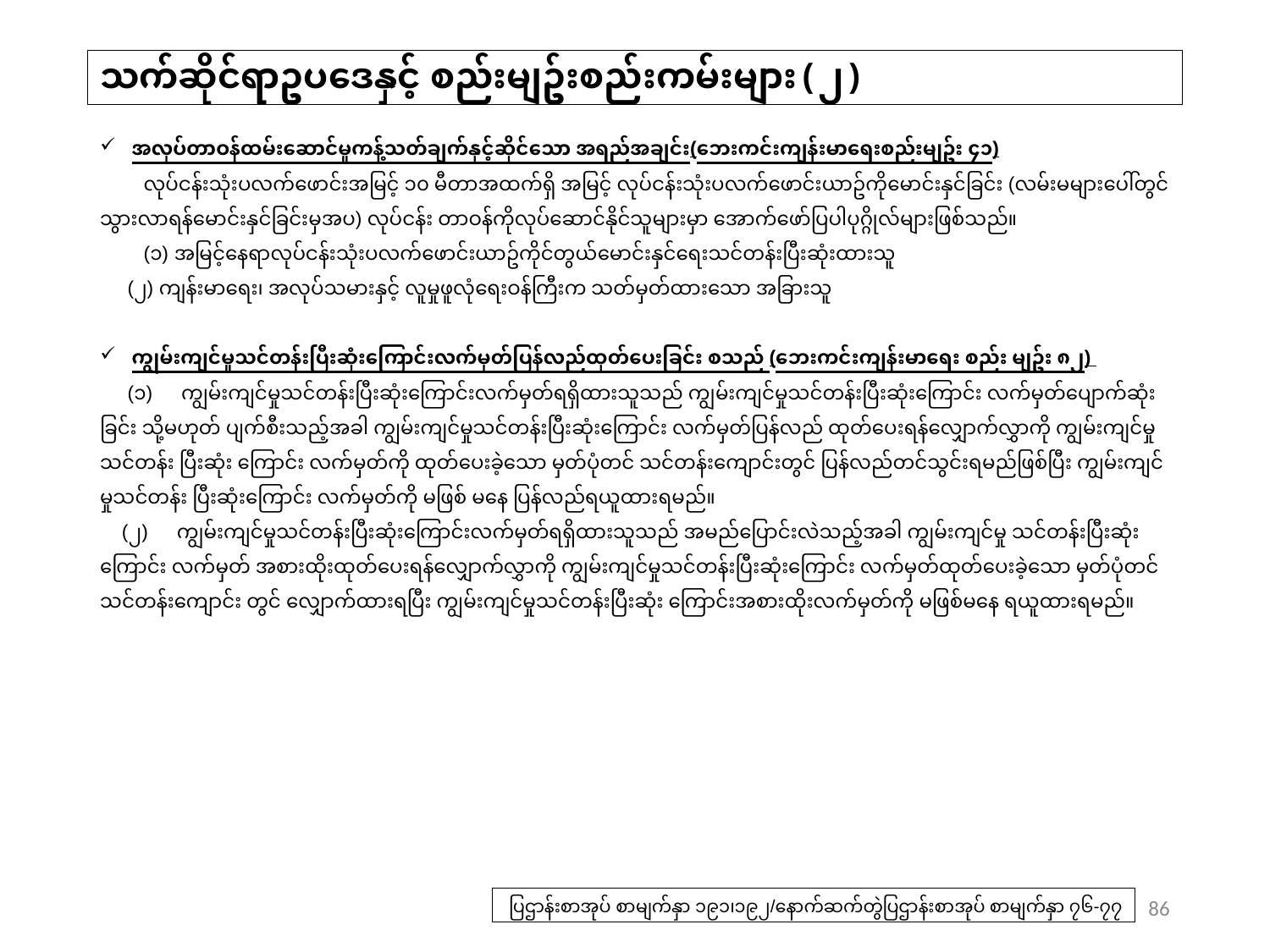

# သက်ဆိုင်ရာဥပဒေနှင့် စည်းမျဥ်းစည်းကမ်းများ(၂)
အလုပ်တာဝန်ထမ်းဆောင်မှုကန့်သတ်ချက်နှင့်ဆိုင်သော အရည်အချင်း(ဘေးကင်းကျန်းမာရေးစည်းမျဥ်း ၄၁)
　　လုပ်ငန်းသုံးပလက်ဖောင်းအမြင့် ၁၀ မီတာအထက်ရှိ အမြင့် လုပ်ငန်းသုံးပလက်ဖောင်းယာဥ်ကိုမောင်းနှင်ခြင်း (လမ်းမများပေါ်တွင် သွားလာရန်မောင်းနှင်ခြင်းမှအပ) လုပ်ငန်း တာဝန်ကိုလုပ်ဆောင်နိုင်သူများမှာ အောက်ဖော်ပြပါပုဂ္ဂိုလ်များဖြစ်သည်။
　　(၁) အမြင့်နေရာလုပ်ငန်းသုံးပလက်ဖောင်းယာဥ်ကိုင်တွယ်မောင်းနှင်ရေးသင်တန်းပြီးဆုံးထားသူ
     (၂) ကျန်းမာရေး၊ အလုပ်သမားနှင့် လူမှုဖူလုံရေးဝန်ကြီးက သတ်မှတ်ထားသော အခြားသူ

ကျွမ်းကျင်မှုသင်တန်းပြီးဆုံးကြောင်းလက်မှတ်ပြန်လည်ထုတ်ပေးခြင်း စသည် (ဘေးကင်းကျန်းမာရေး စည်း မျဥ်း ၈၂)
     (၁)　ကျွမ်းကျင်မှုသင်တန်းပြီးဆုံးကြောင်းလက်မှတ်ရရှိထားသူသည် ကျွမ်းကျင်မှုသင်တန်းပြီးဆုံးကြောင်း လက်မှတ်ပျောက်ဆုံးခြင်း သို့မဟုတ် ပျက်စီးသည့်အခါ ကျွမ်းကျင်မှုသင်တန်းပြီးဆုံးကြောင်း လက်မှတ်ပြန်လည် ထုတ်ပေးရန်လျှောက်လွှာကို ကျွမ်းကျင်မှုသင်တန်း ပြီးဆုံး ကြောင်း လက်မှတ်ကို ထုတ်ပေးခဲ့သော မှတ်ပုံတင် သင်တန်းကျောင်းတွင် ပြန်လည်တင်သွင်းရမည်ဖြစ်ပြီး ကျွမ်းကျင်မှုသင်တန်း ပြီးဆုံးကြောင်း လက်မှတ်ကို မဖြစ် မနေ ပြန်လည်ရယူထားရမည်။
    (၂)　ကျွမ်းကျင်မှုသင်တန်းပြီးဆုံးကြောင်းလက်မှတ်ရရှိထားသူသည် အမည်ပြောင်းလဲသည့်အခါ ကျွမ်းကျင်မှု သင်တန်းပြီးဆုံးကြောင်း လက်မှတ် အစားထိုးထုတ်ပေးရန်လျှောက်လွှာကို ကျွမ်းကျင်မှုသင်တန်းပြီးဆုံးကြောင်း လက်မှတ်ထုတ်ပေးခဲ့သော မှတ်ပုံတင်သင်တန်းကျောင်း တွင် လျှောက်ထားရပြီး ကျွမ်းကျင်မှုသင်တန်းပြီးဆုံး ကြောင်းအစားထိုးလက်မှတ်ကို မဖြစ်မနေ ရယူထားရမည်။

86
ပြဌာန်းစာအုပ် စာမျက်နှာ ၁၉၁၊၁၉၂/နောက်ဆက်တွဲပြဌာန်းစာအုပ် စာမျက်နှာ ၇၆-၇၇